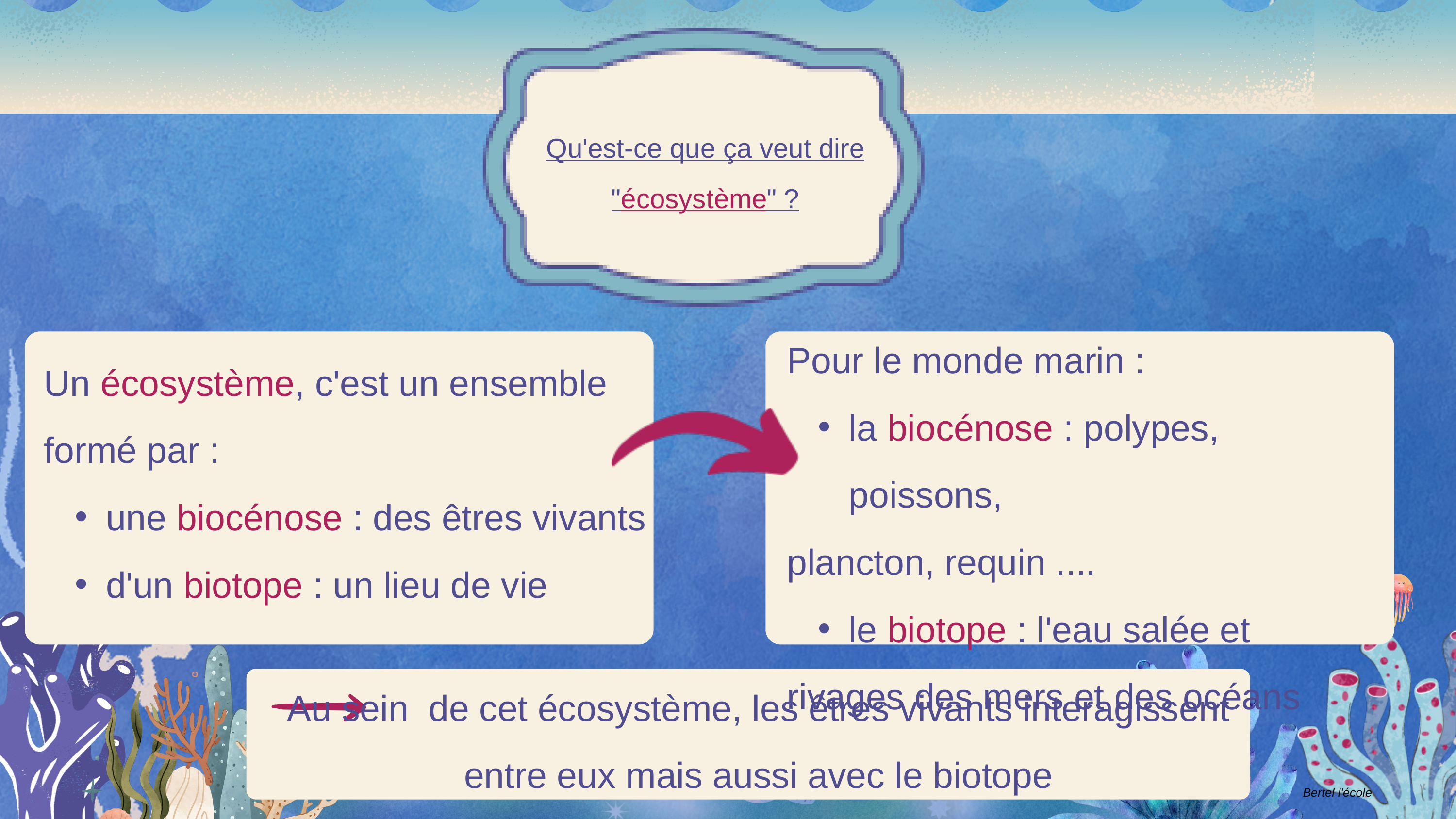

Qu'est-ce que ça veut dire "écosystème" ?
Pour le monde marin :
la biocénose : polypes, poissons,
plancton, requin ....
le biotope : l'eau salée et
rivages des mers et des océans

Un écosystème, c'est un ensemble
formé par :
une biocénose : des êtres vivants
d'un biotope : un lieu de vie

Au sein  de cet écosystème, les êtres vivants interagissent entre eux mais aussi avec le biotope

Bertel l'école